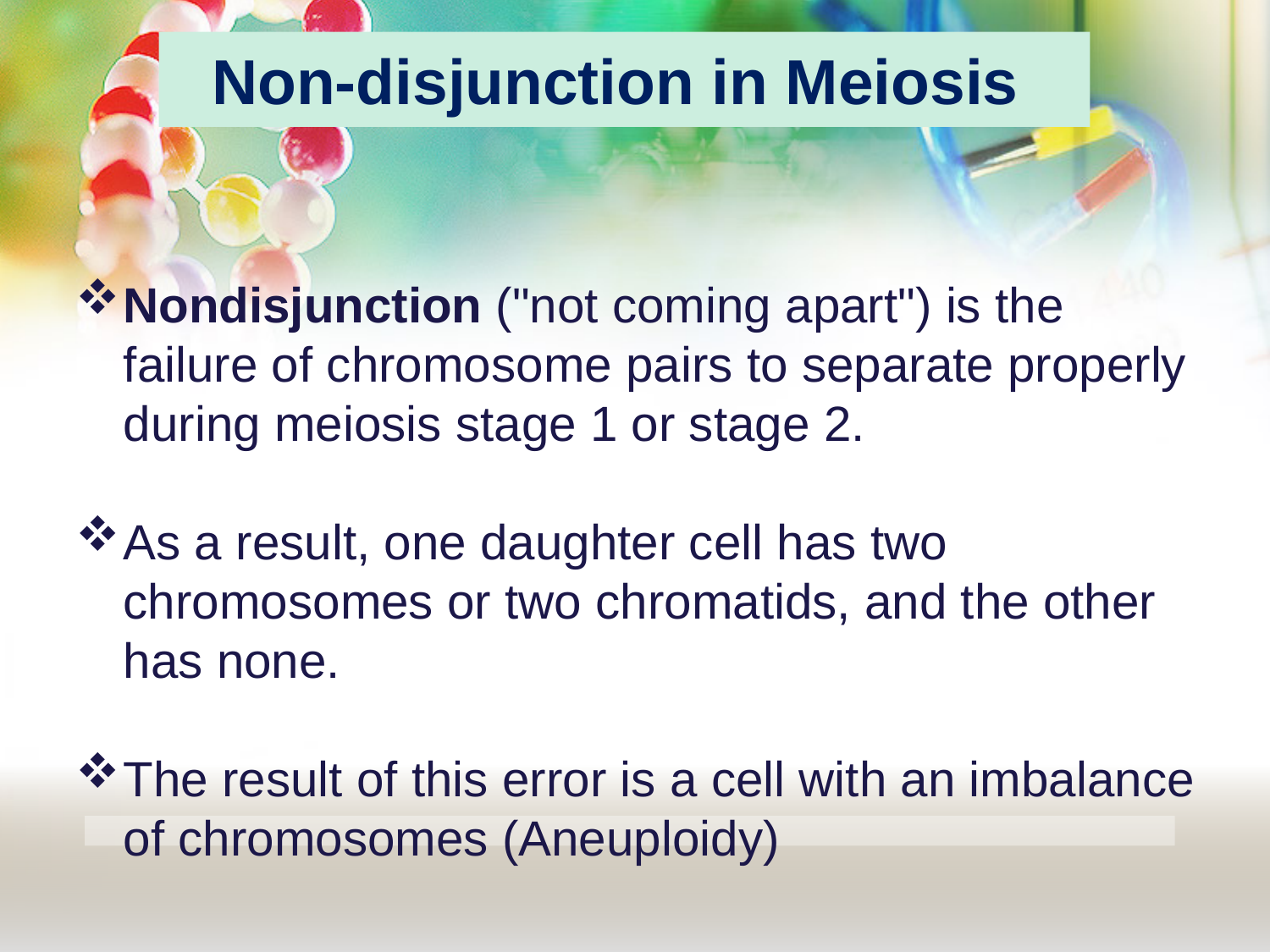

Non-disjunction in Meiosis
Nondisjunction ("not coming apart") is the failure of chromosome pairs to separate properly during meiosis stage 1 or stage 2.

As a result, one daughter cell has two chromosomes or two chromatids, and the other has none.

The result of this error is a cell with an imbalance of chromosomes (Aneuploidy)